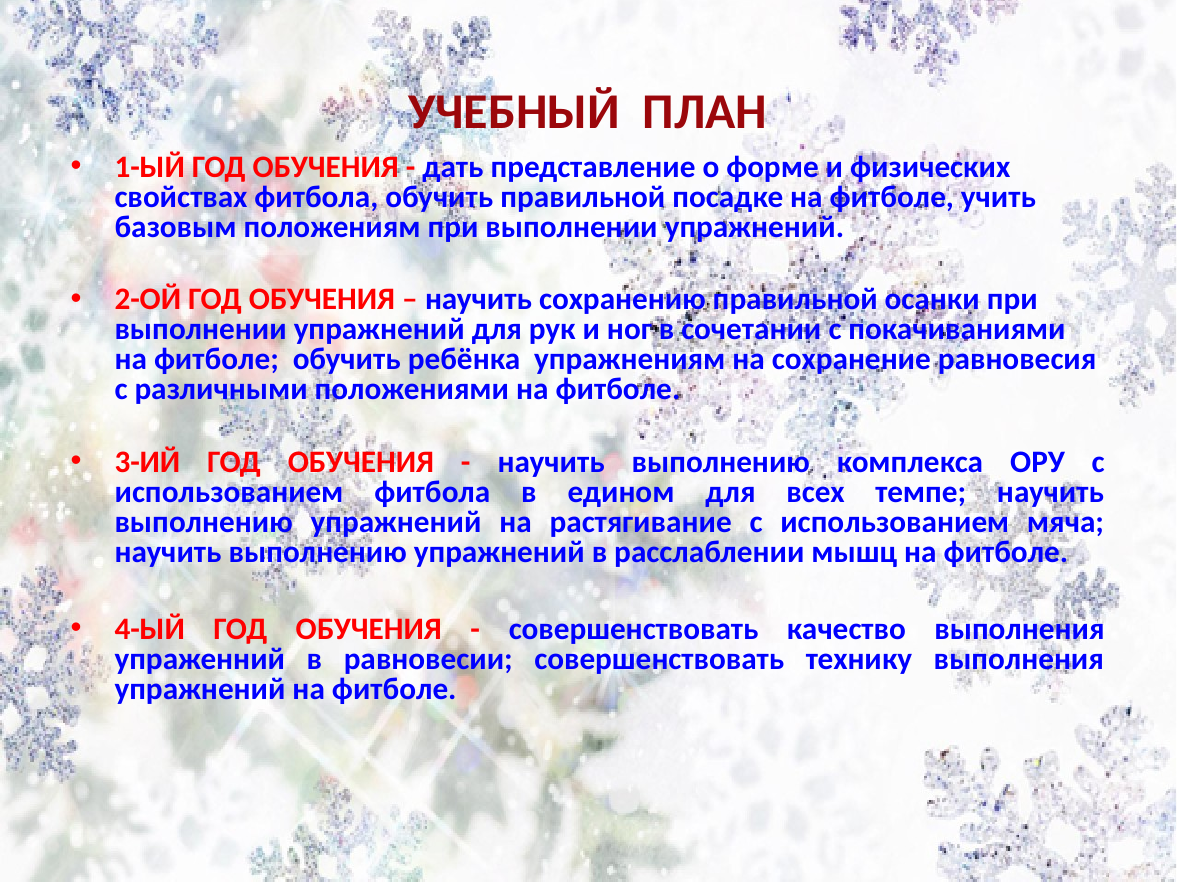

# УЧЕБНЫЙ  ПЛАН
1-ЫЙ ГОД ОБУЧЕНИЯ - дать представление о форме и физических свойствах фитбола, обучить правильной посадке на фитболе, учить базовым положениям при выполнении упражнений.

2-ОЙ ГОД ОБУЧЕНИЯ – научить сохранению правильной осанки при выполнении упражнений для рук и ног в сочетании с покачиваниями на фитболе;  обучить ребёнка  упражнениям на сохранение равновесия с различными положениями на фитболе.

3-ИЙ ГОД ОБУЧЕНИЯ - научить выполнению комплекса ОРУ с использованием фитбола в едином для всех темпе; научить выполнению упражнений на растягивание с использованием мяча; научить выполнению упражнений в расслаблении мышц на фитболе.

4-ЫЙ ГОД ОБУЧЕНИЯ - совершенствовать качество выполнения упраженний в равновесии; совершенствовать технику выполнения упражнений на фитболе.